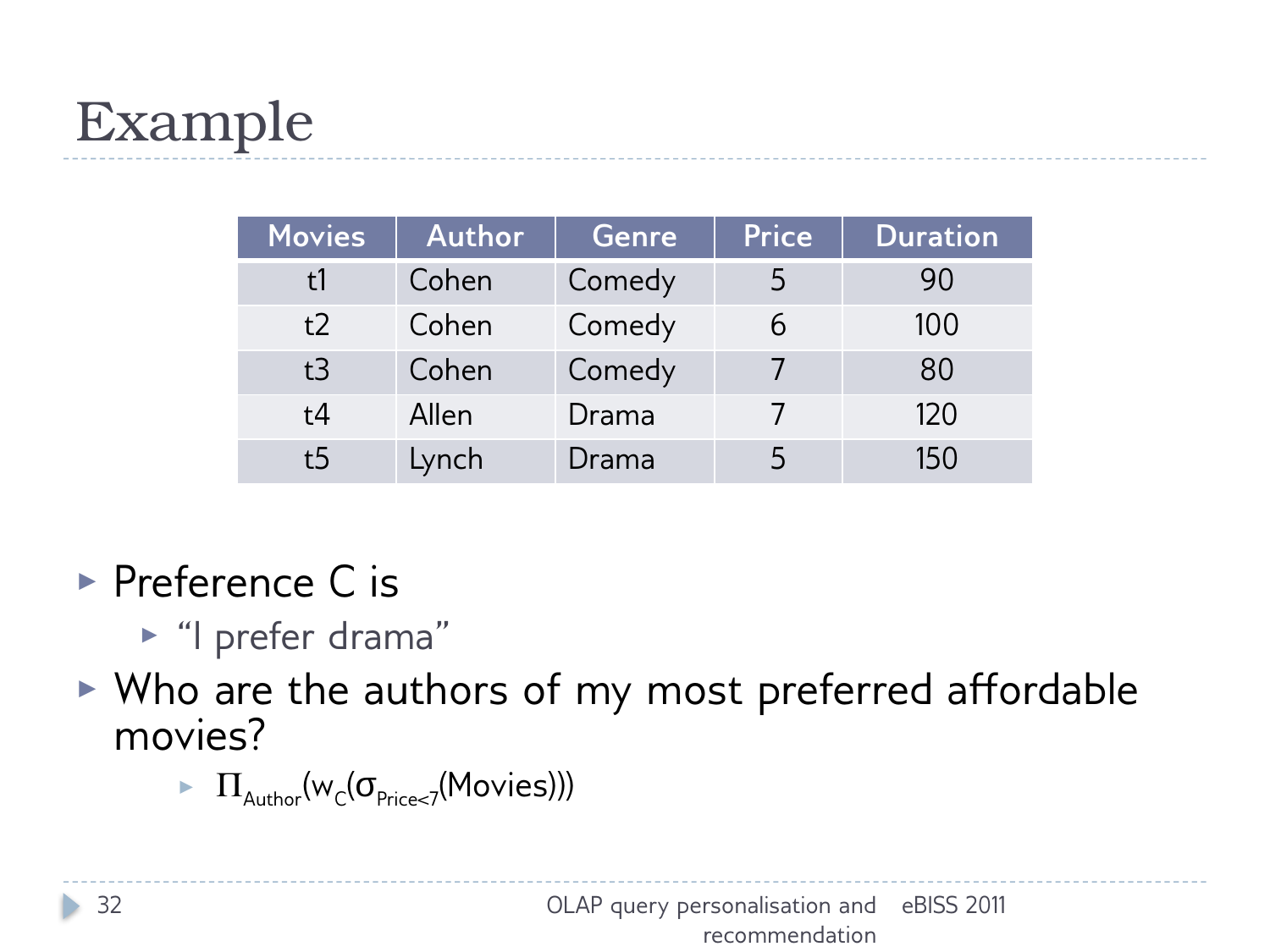

# Example
| Movies | Author | Genre | Price | Duration |
| --- | --- | --- | --- | --- |
| t1 | Cohen | Comedy | 5 | 90 |
| t2 | Cohen | Comedy | 6 | 100 |
| t3 | Cohen | Comedy | 7 | 80 |
| t4 | Allen | Drama | 7 | 120 |
| t5 | Lynch | Drama | 5 | 150 |
Preference C is
“I prefer drama”
Who are the authors of my most preferred affordable movies?
ΠAuthor(wC(σPrice<7(Movies)))

32
OLAP query personalisation and recommendation
eBISS 2011